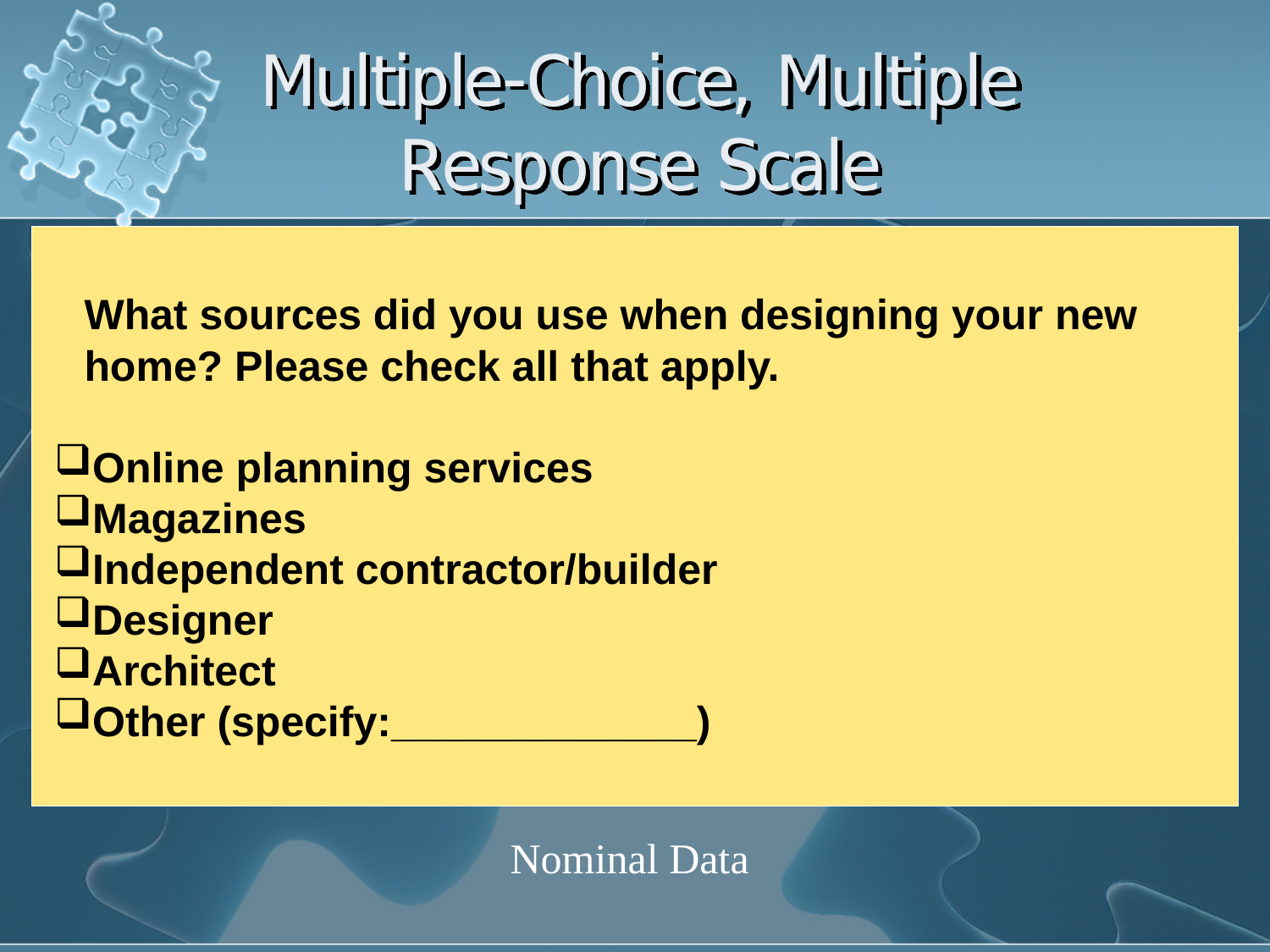

# Multiple-Choice, Multiple Response Scale
What sources did you use when designing your new
home? Please check all that apply.

Online planning services
Magazines
Independent contractor/builder
Designer
Architect
Other (specify:_____________)
Nominal Data